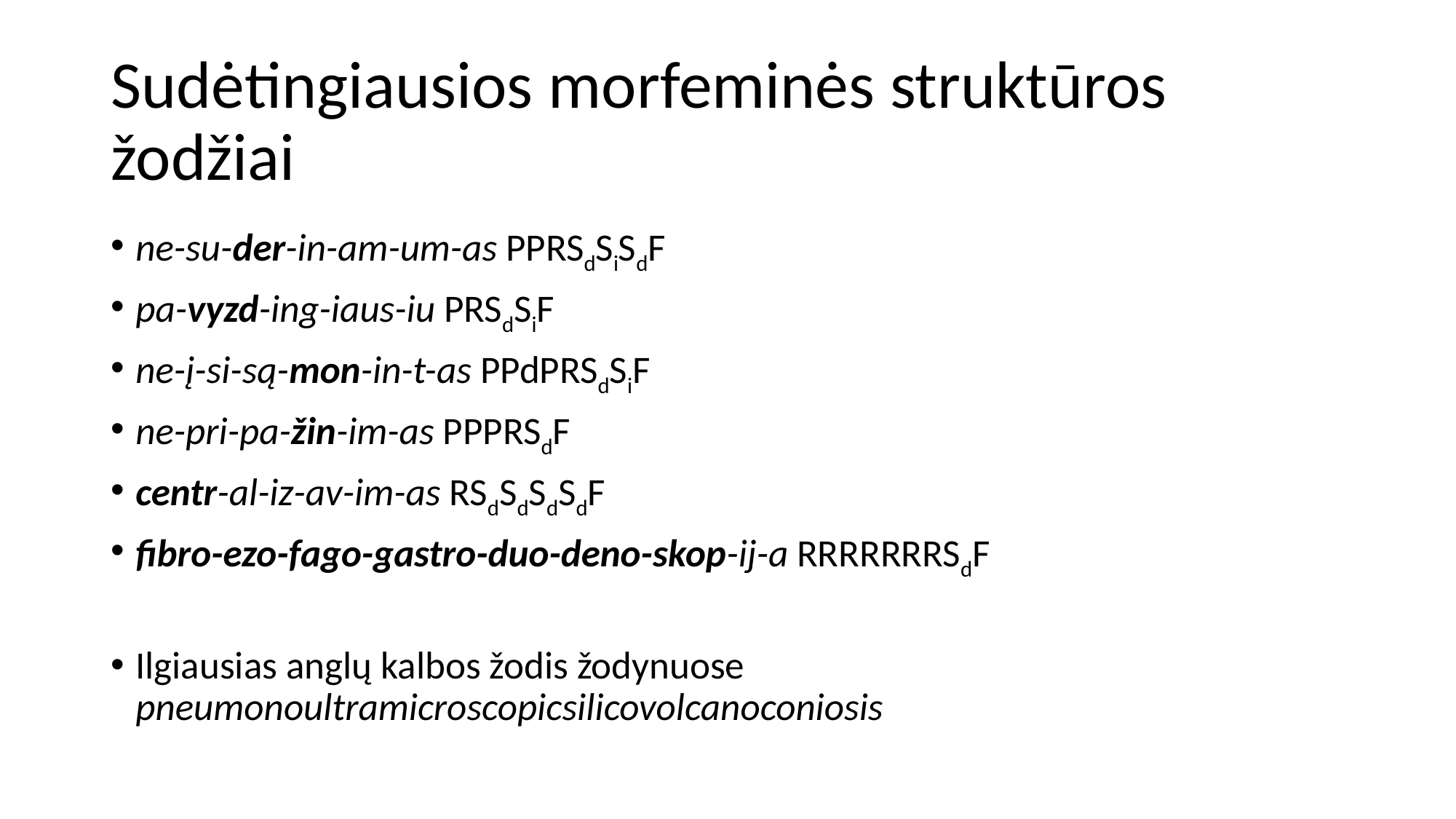

# Sudėtingiausios morfeminės struktūros žodžiai
ne-su-der-in-am-um-as PPRSdSiSdF
pa-vyzd-ing-iaus-iu PRSdSiF
ne-į-si-są-mon-in-t-as PPdPRSdSiF
ne-pri-pa-žin-im-as PPPRSdF
centr-al-iz-av-im-as RSdSdSdSdF
fibro-ezo-fago-gastro-duo-deno-skop-ij-a RRRRRRRSdF

Ilgiausias anglų kalbos žodis žodynuose pneumonoultramicroscopicsilicovolcanoconiosis